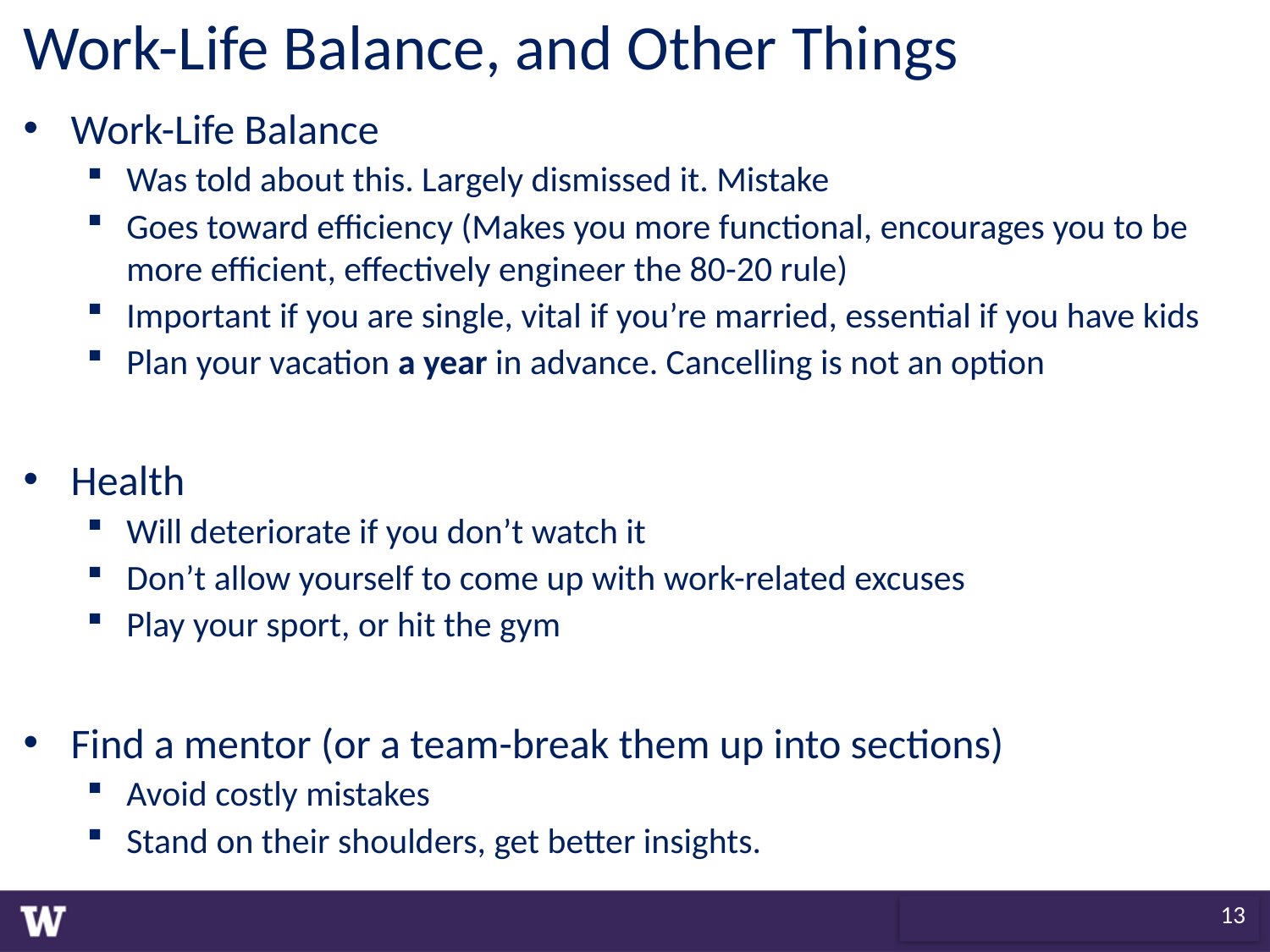

# Work-Life Balance, and Other Things
Work-Life Balance
Was told about this. Largely dismissed it. Mistake
Goes toward efficiency (Makes you more functional, encourages you to be more efficient, effectively engineer the 80-20 rule)
Important if you are single, vital if you’re married, essential if you have kids
Plan your vacation a year in advance. Cancelling is not an option

Health
Will deteriorate if you don’t watch it
Don’t allow yourself to come up with work-related excuses
Play your sport, or hit the gym

Find a mentor (or a team-break them up into sections)
Avoid costly mistakes
Stand on their shoulders, get better insights.

13